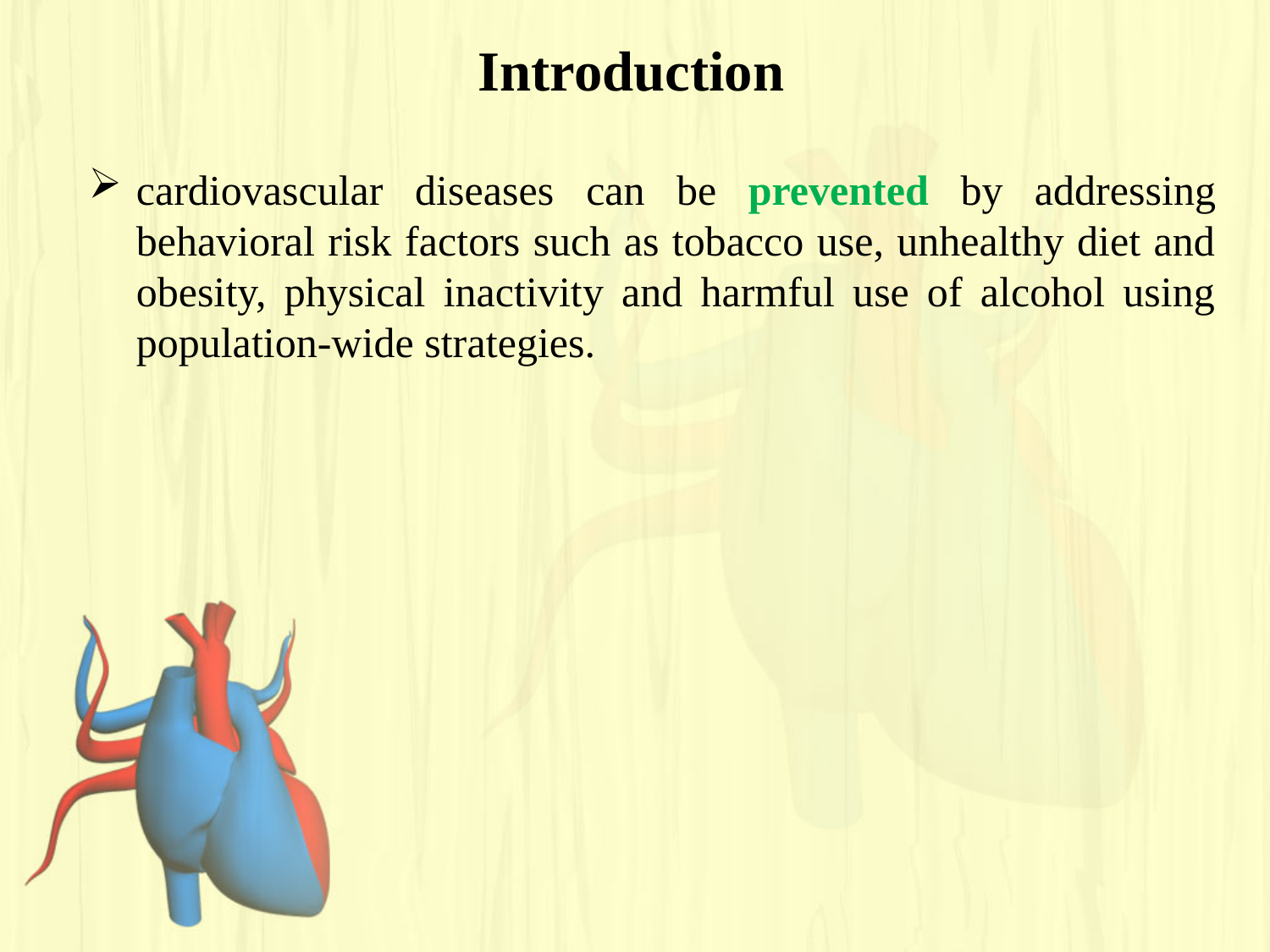

# Introduction
cardiovascular diseases can be prevented by addressing behavioral risk factors such as tobacco use, unhealthy diet and obesity, physical inactivity and harmful use of alcohol using population-wide strategies.